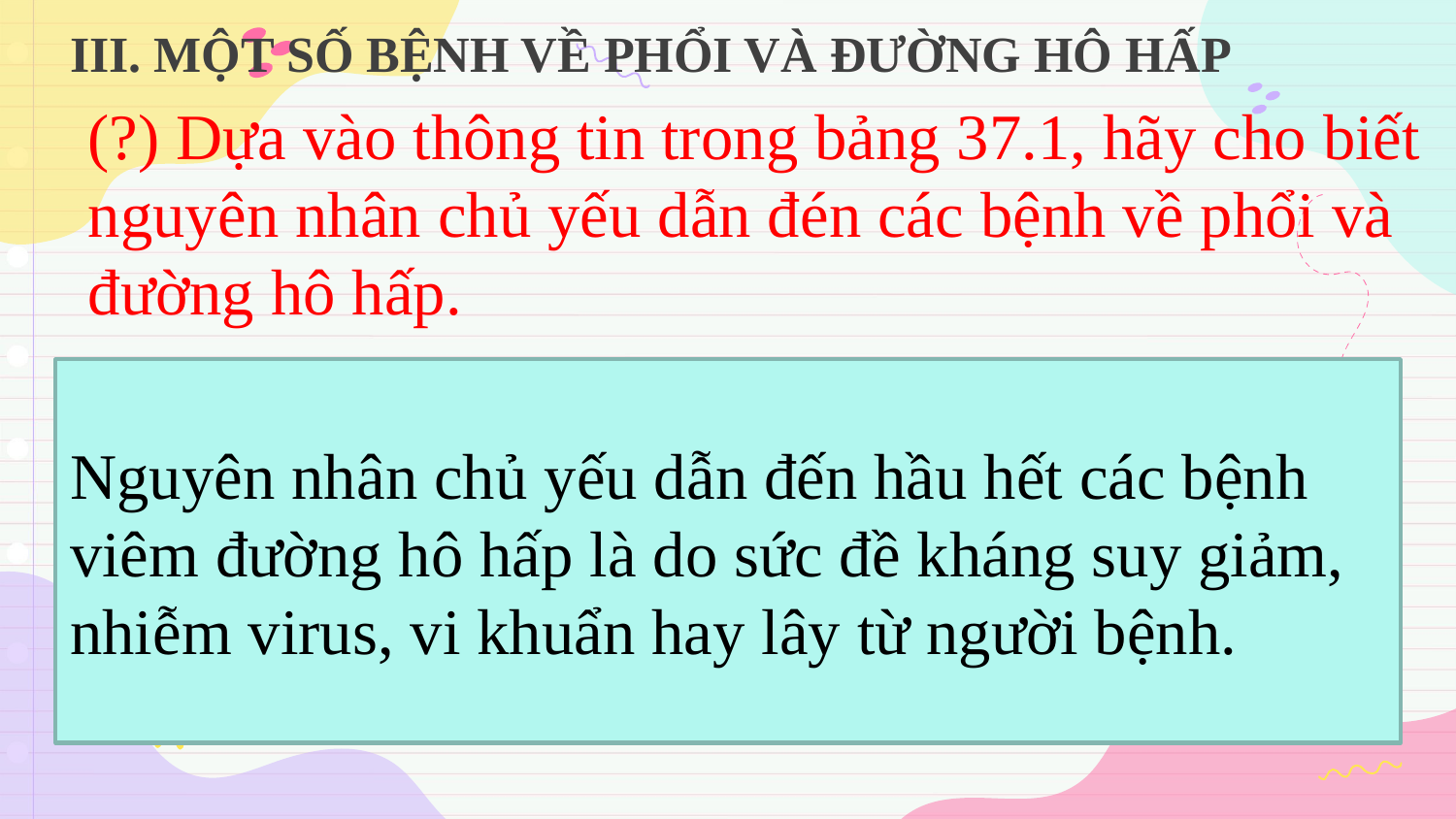

III. MỘT SỐ BỆNH VỀ PHỔI VÀ ĐƯỜNG HÔ HẤP
(?) Dựa vào thông tin trong bảng 37.1, hãy cho biết nguyên nhân chủ yếu dẫn đén các bệnh về phổi và đường hô hấp.
Nguyên nhân chủ yếu dẫn đến hầu hết các bệnh viêm đường hô hấp là do sức đề kháng suy giảm, nhiễm virus, vi khuẩn hay lây từ người bệnh.